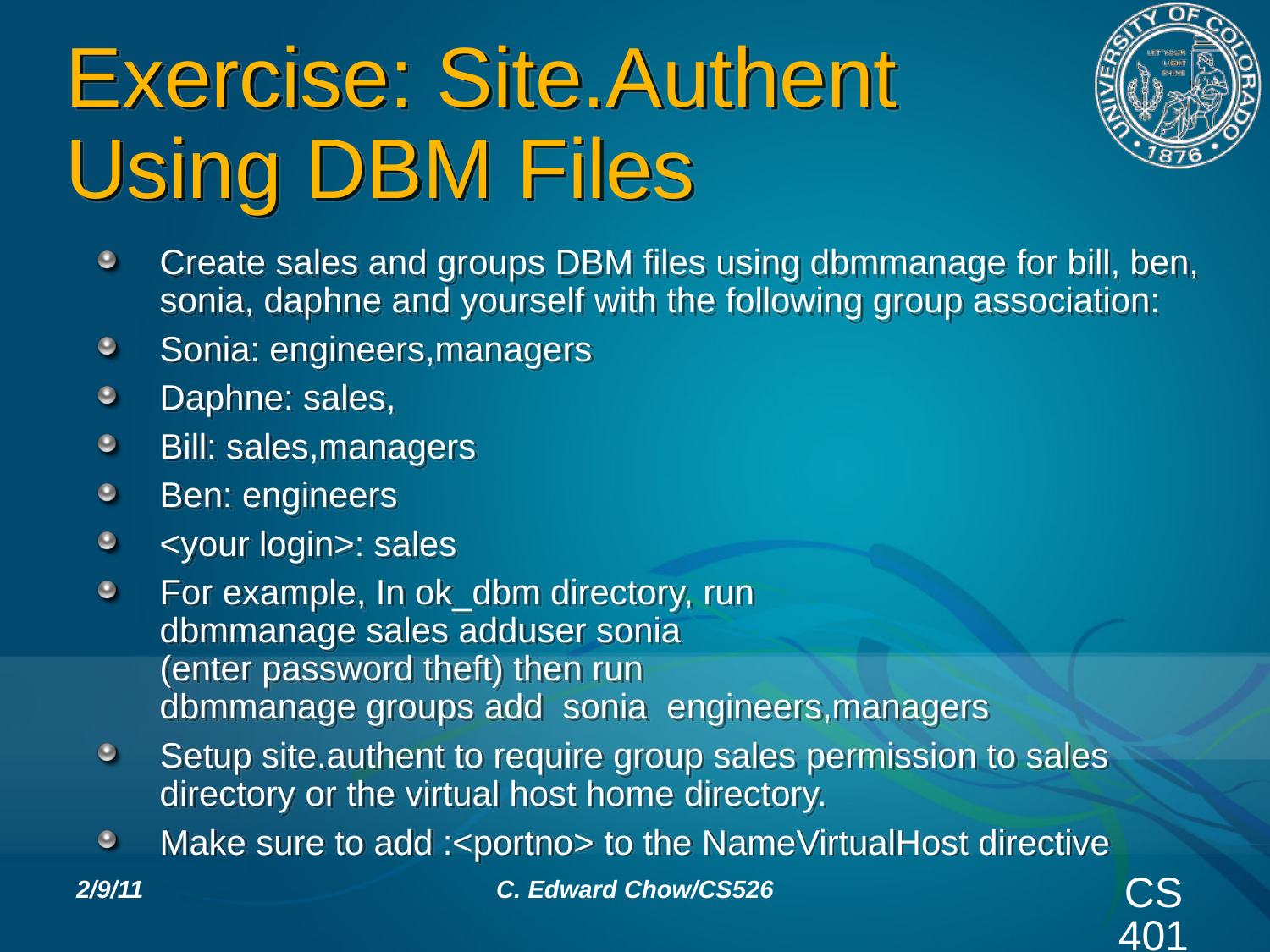

# Exercise: Site.Authent Using DBM Files
Create sales and groups DBM files using dbmmanage for bill, ben, sonia, daphne and yourself with the following group association:
Sonia: engineers,managers
Daphne: sales,
Bill: sales,managers
Ben: engineers
<your login>: sales
For example, In ok_dbm directory, run
dbmmanage sales adduser sonia
(enter password theft) then run
dbmmanage groups add  sonia  engineers,managers
Setup site.authent to require group sales permission to sales directory or the virtual host home directory.
Make sure to add :<portno> to the NameVirtualHost directive
2/9/11
C. Edward Chow/CS526
CS401 Page 20